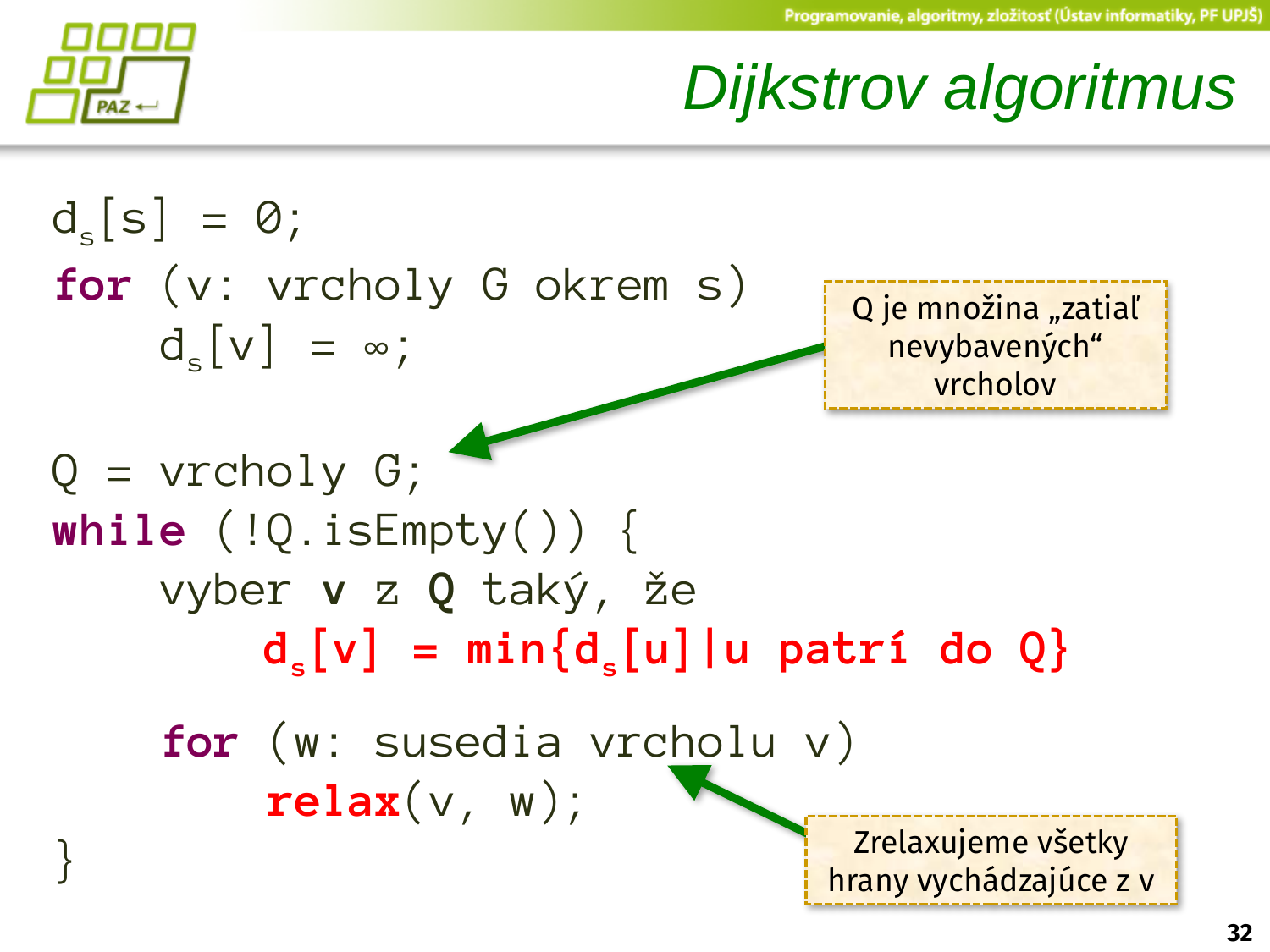

# Dijkstrov algoritmus
ds[s] = 0;
for (v: vrcholy G okrem s)
    ds[v] = ∞;

Q = vrcholy G;
while (!Q.isEmpty()) {
    vyber v z Q taký, že
	      ds[v] = min{ds[u]|u patrí do Q}

    for (w: susedia vrcholu v)
        relax(v, w);
}
Q je množina „zatiaľ nevybavených“ vrcholov

Zrelaxujeme všetky hrany vychádzajúce z v